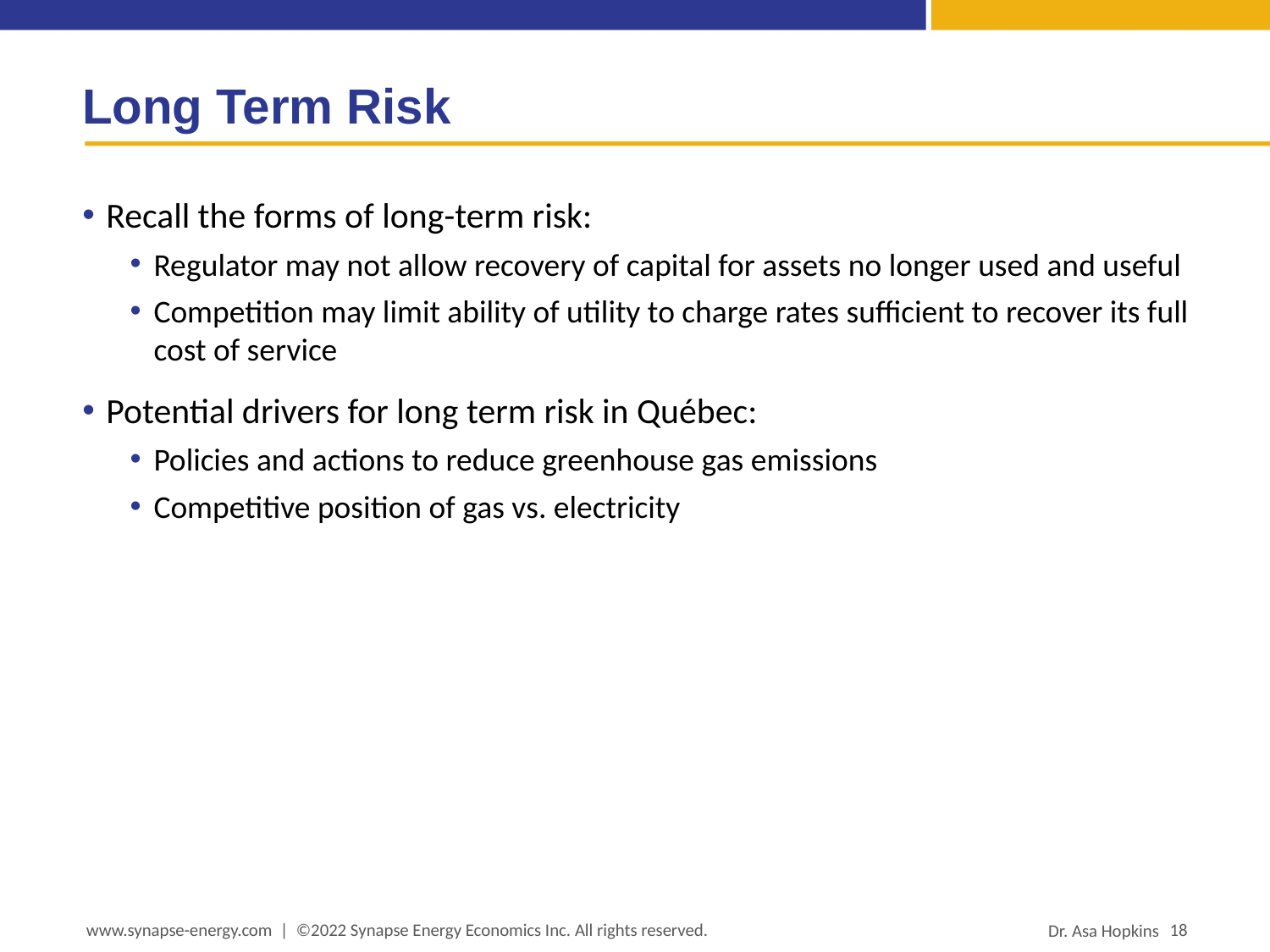

# Long Term Risk
Recall the forms of long-term risk:
Regulator may not allow recovery of capital for assets no longer used and useful
Competition may limit ability of utility to charge rates sufficient to recover its full cost of service
Potential drivers for long term risk in Québec:
Policies and actions to reduce greenhouse gas emissions
Competitive position of gas vs. electricity

www.synapse-energy.com  |  ©2022 Synapse Energy Economics Inc. All rights reserved.
18
Dr. Asa Hopkins